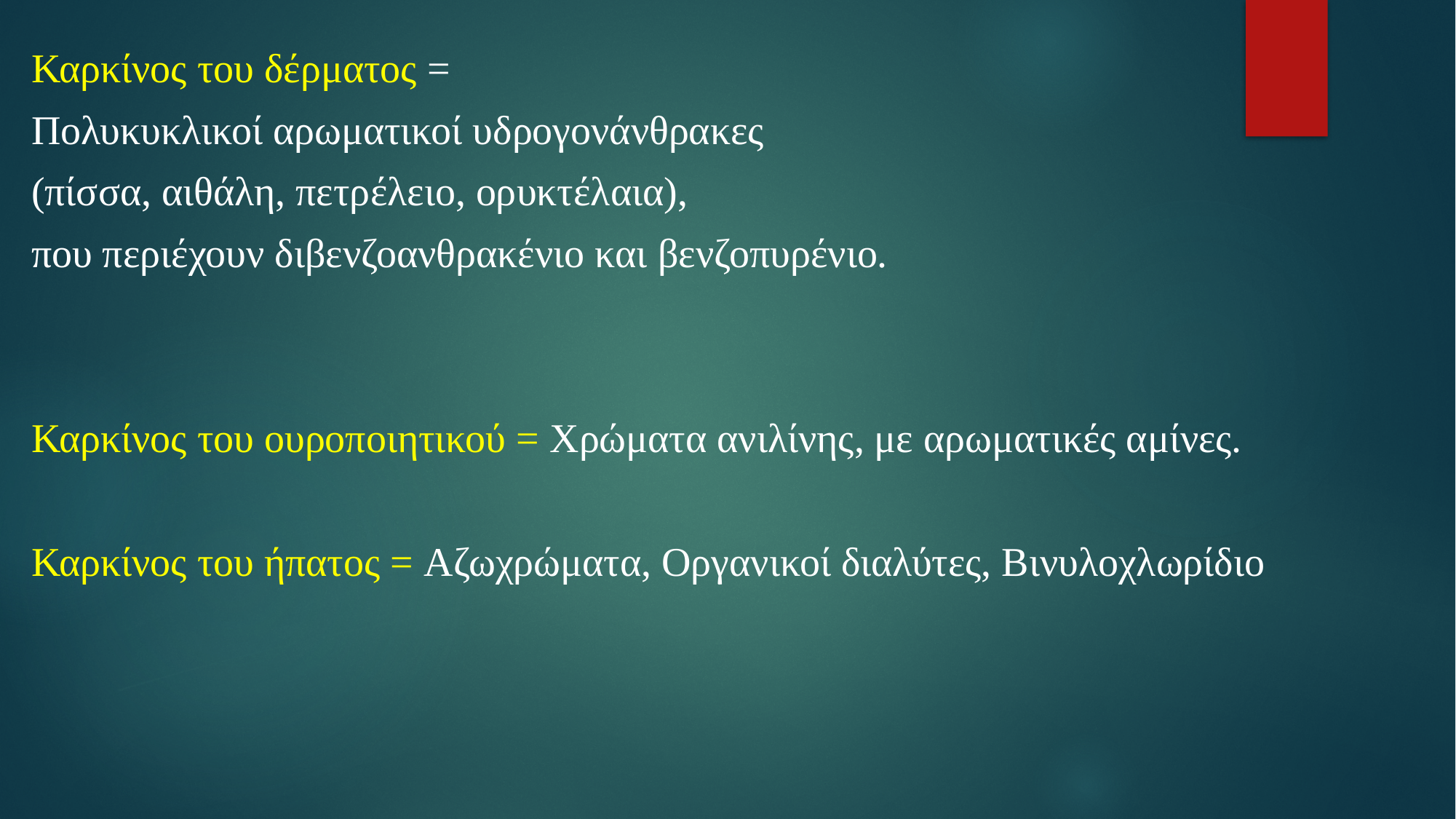

Καρκίνος του δέρματος =
Πολυκυκλικοί αρωματικοί υδρογονάνθρακες
(πίσσα, αιθάλη, πετρέλειο, ορυκτέλαια),
που περιέχουν διβενζοανθρακένιο και βενζοπυρένιο.

Καρκίνος του ουροποιητικού = Χρώματα ανιλίνης, με αρωματικές αμίνες.

Καρκίνος του ήπατος = Αζωχρώματα, Οργανικοί διαλύτες, Βινυλοχλωρίδιο